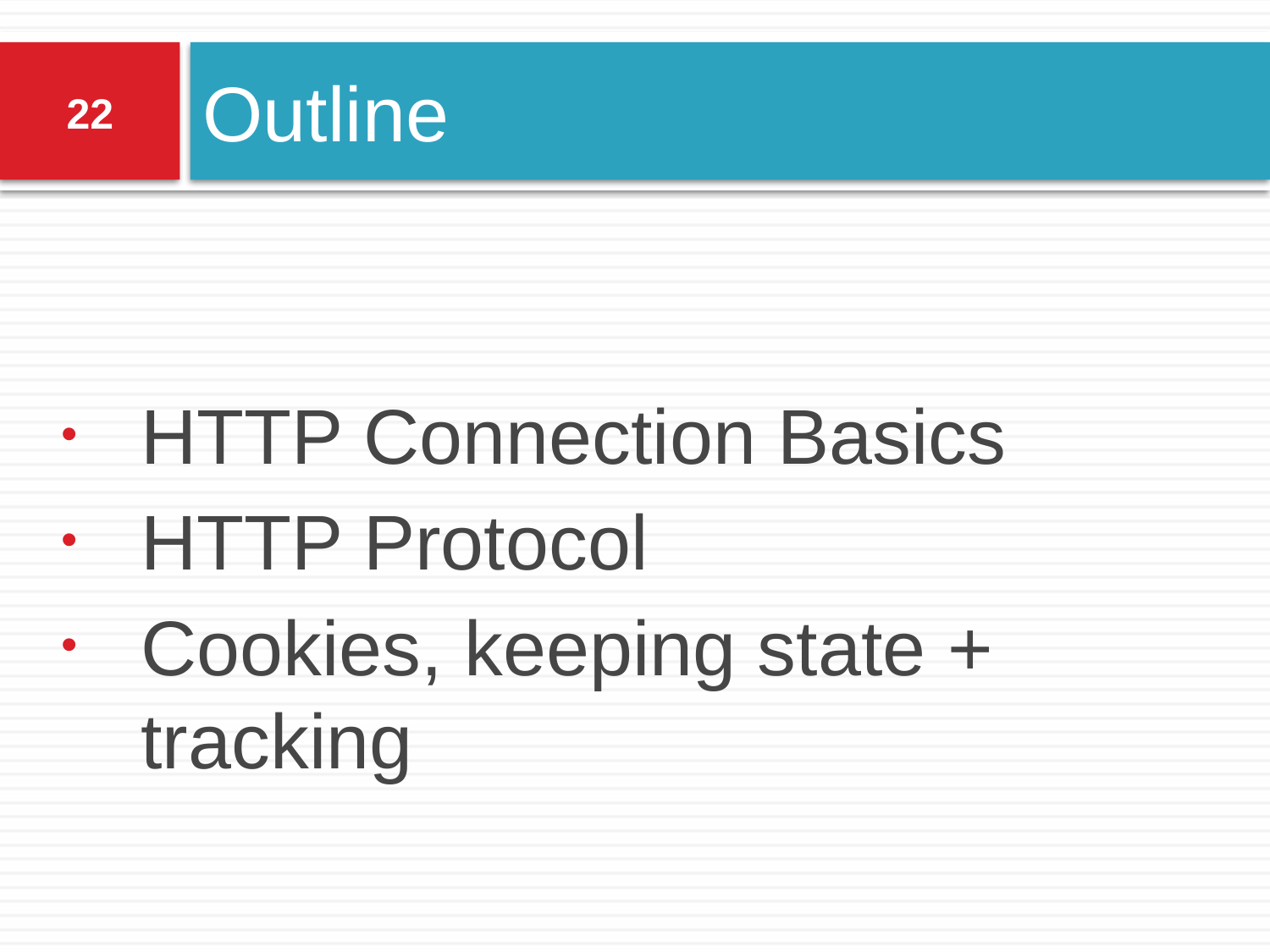

# Outline
22
HTTP Connection Basics
HTTP Protocol
Cookies, keeping state + tracking